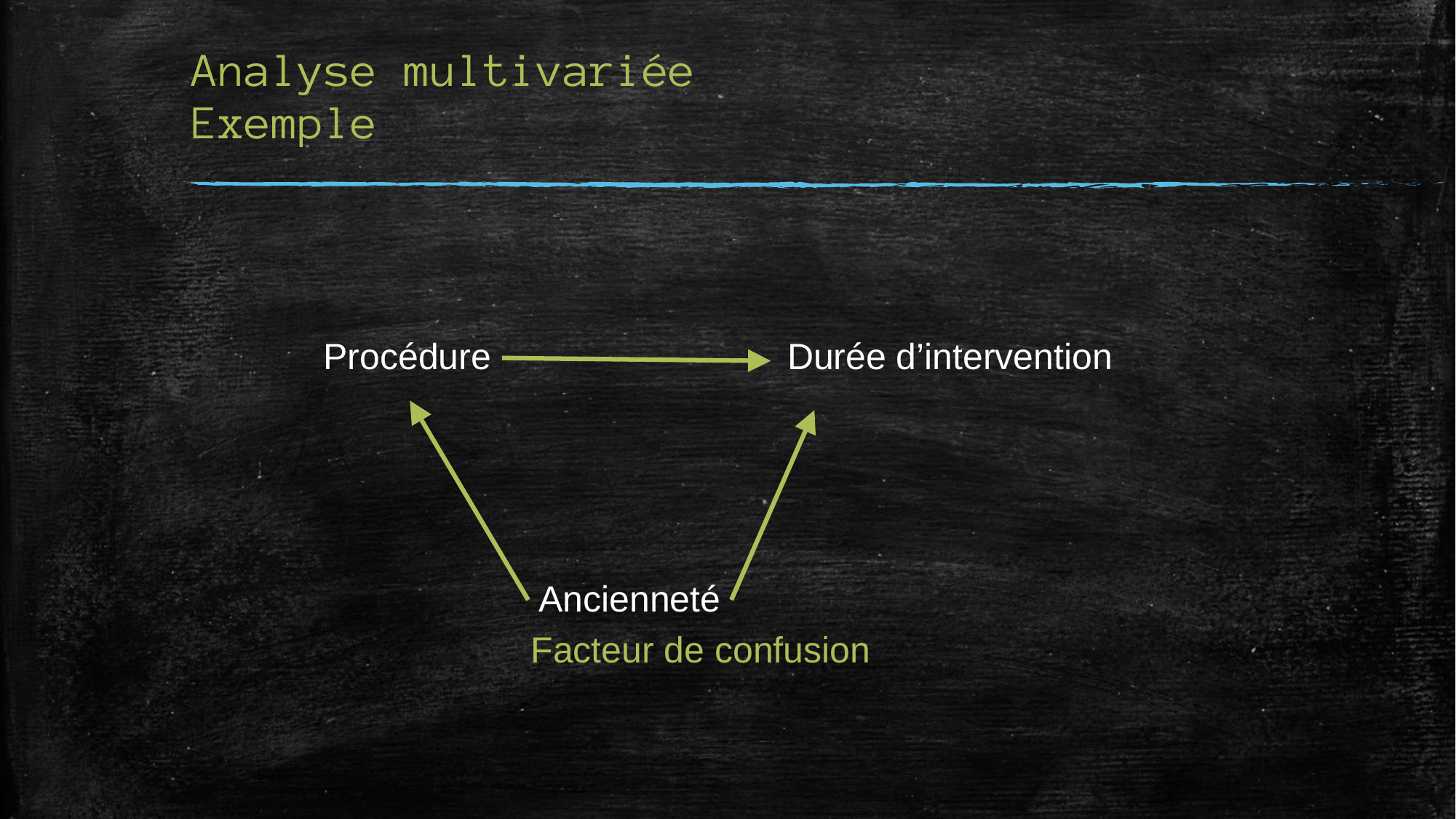

# Analyse multivariée Exemple
Durée d’intervention
Procédure
Ancienneté
Facteur de confusion